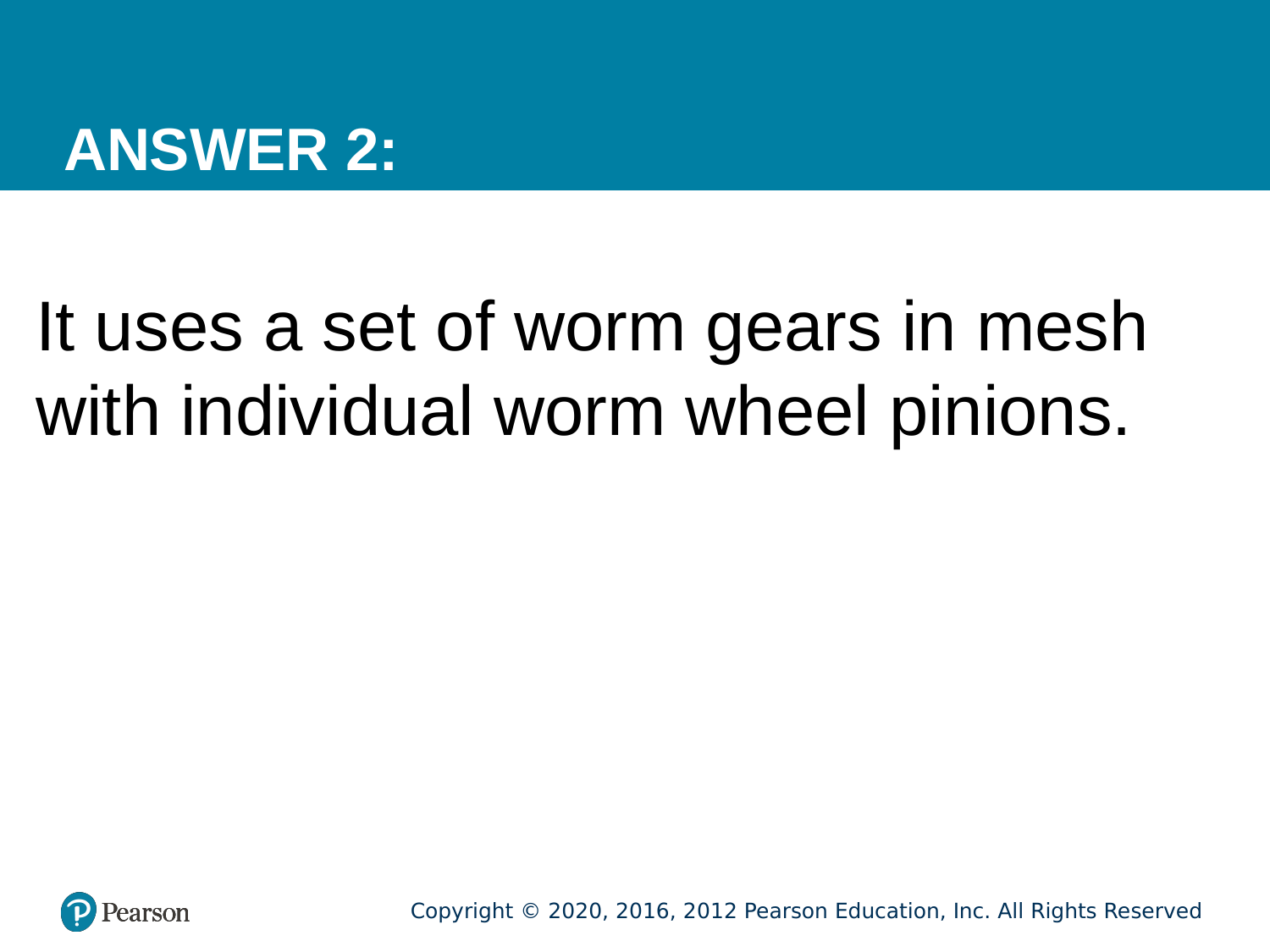

# ANSWER 2:
It uses a set of worm gears in mesh with individual worm wheel pinions.